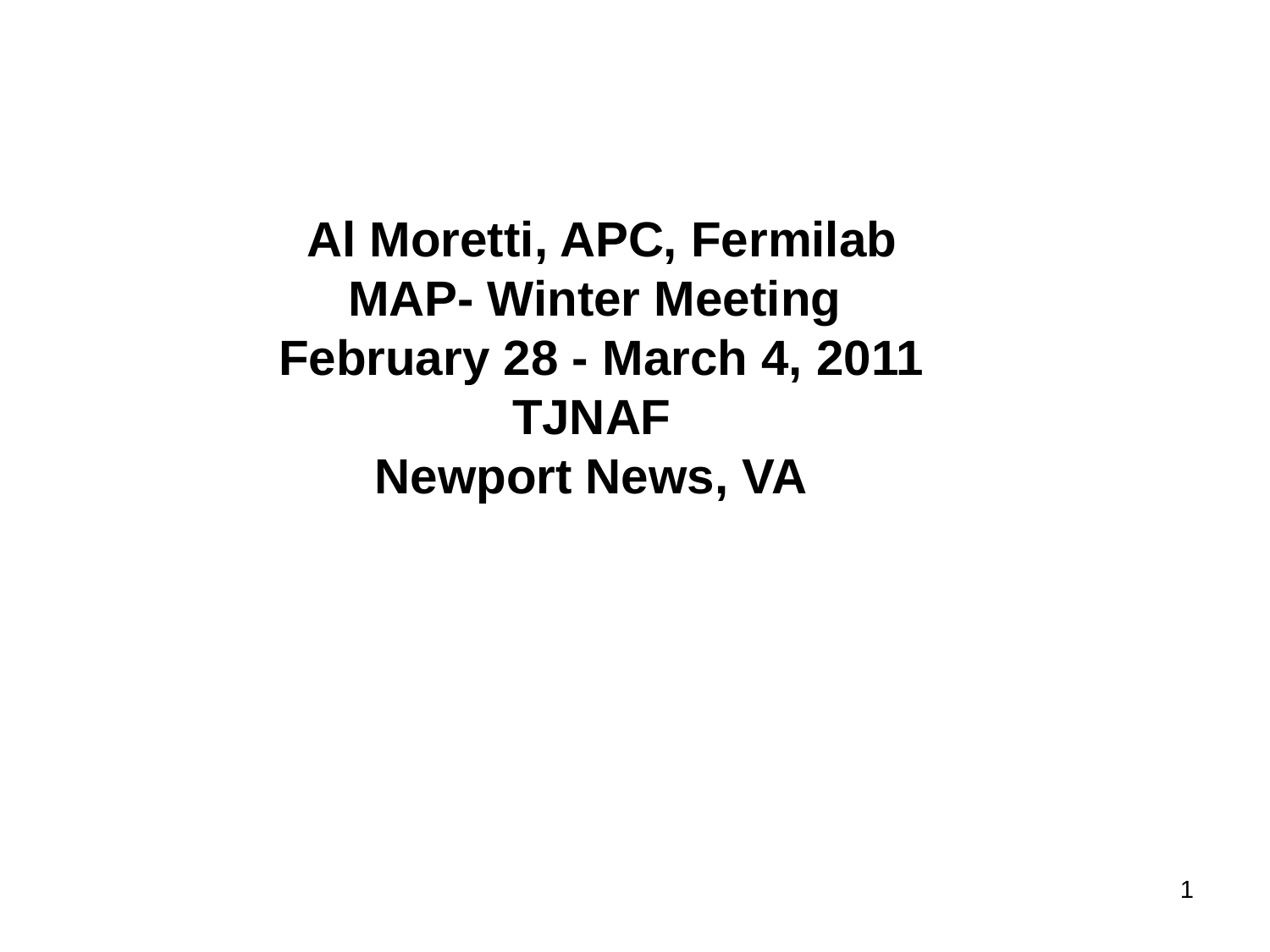

Al Moretti, APC, Fermilab
                   MAP- Winter Meeting
              February 28 - March 4, 2011
                               TJNAF
                     Newport News, VA
1